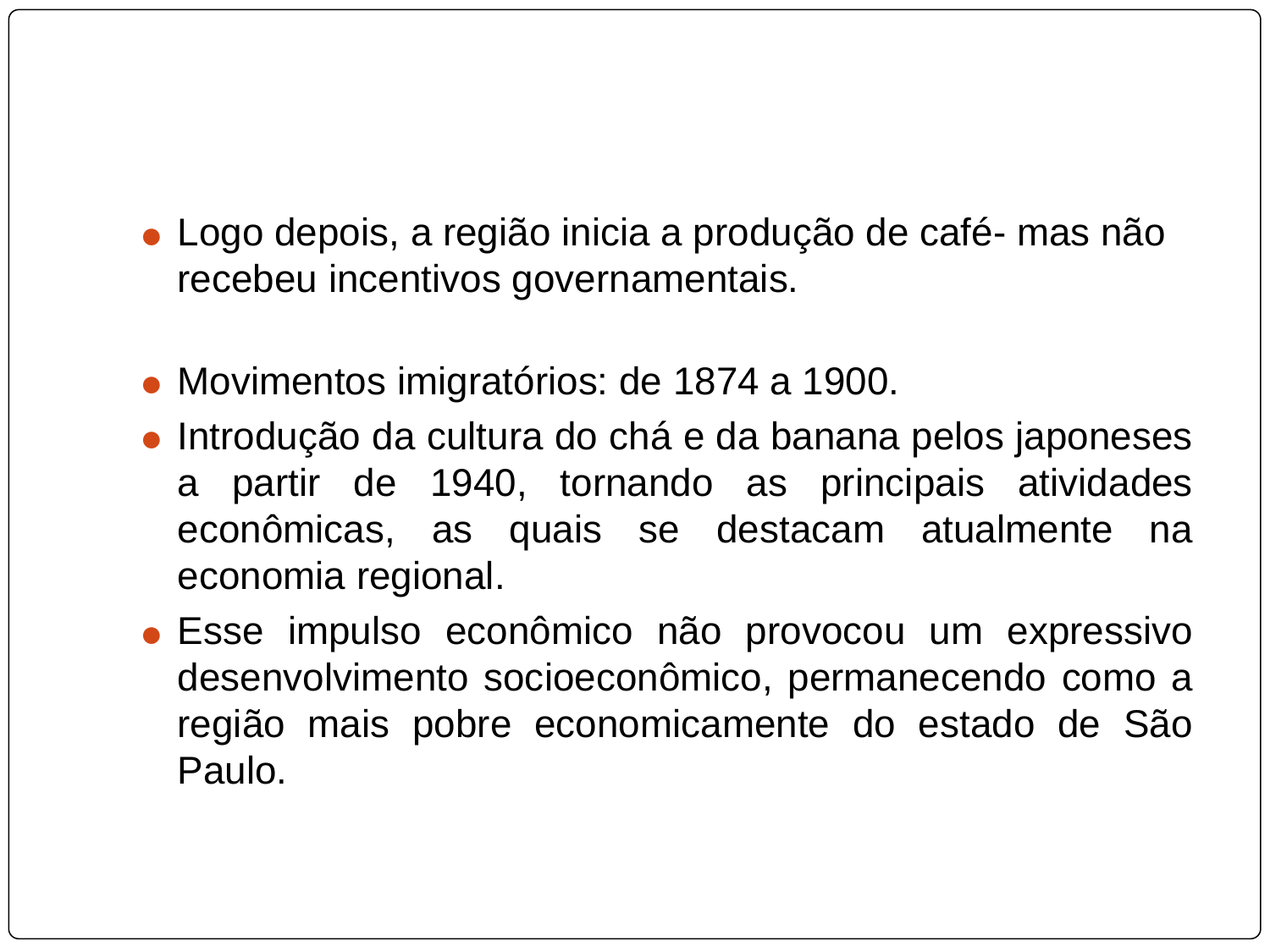

#
Logo depois, a região inicia a produção de café- mas não recebeu incentivos governamentais.

Movimentos imigratórios: de 1874 a 1900.
Introdução da cultura do chá e da banana pelos japoneses a partir de 1940, tornando as principais atividades econômicas, as quais se destacam atualmente na economia regional.
Esse impulso econômico não provocou um expressivo desenvolvimento socioeconômico, permanecendo como a região mais pobre economicamente do estado de São Paulo.